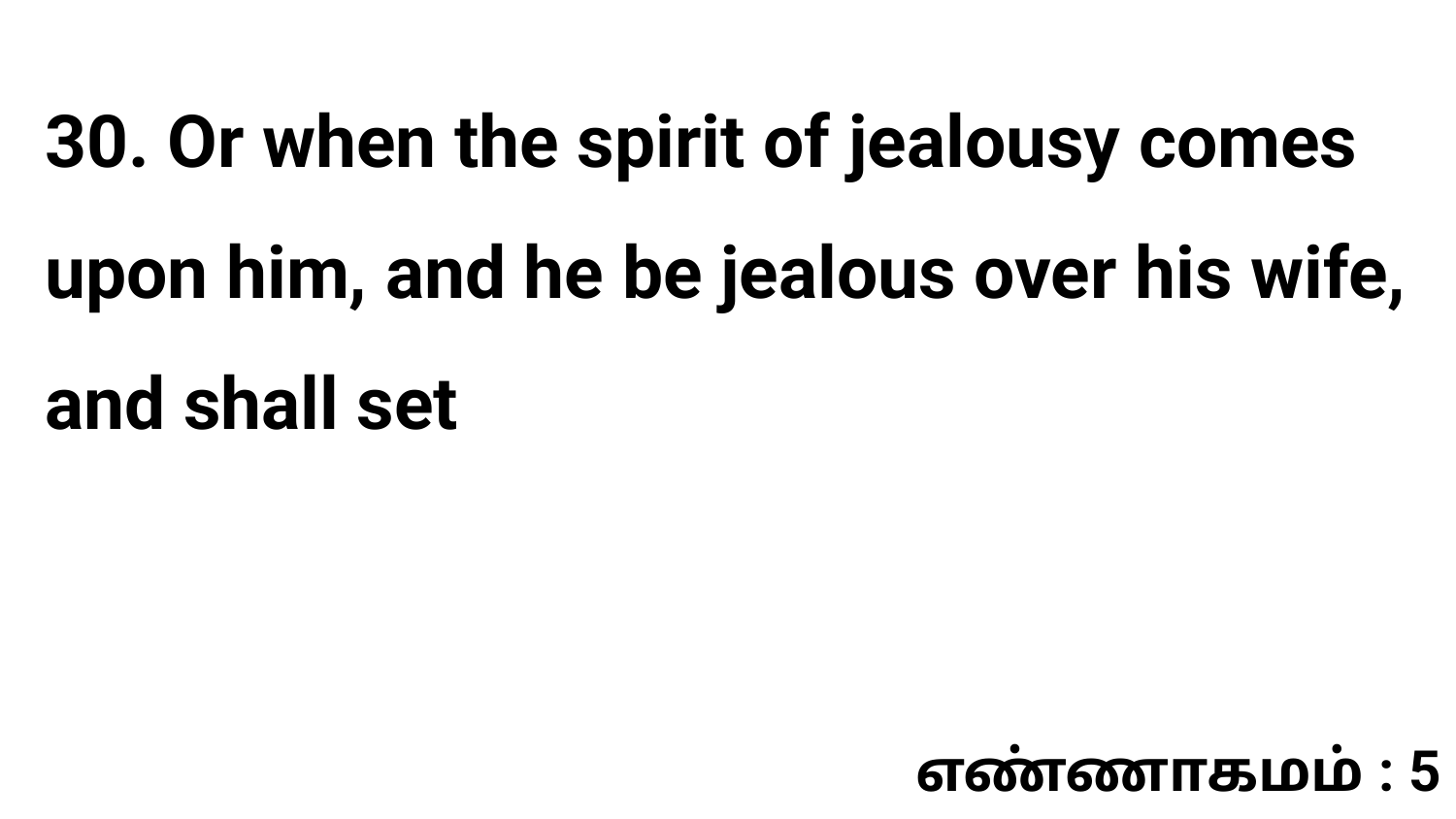

30. Or when the spirit of jealousy comes upon him, and he be jealous over his wife, and shall set
எண்ணாகமம் : 5